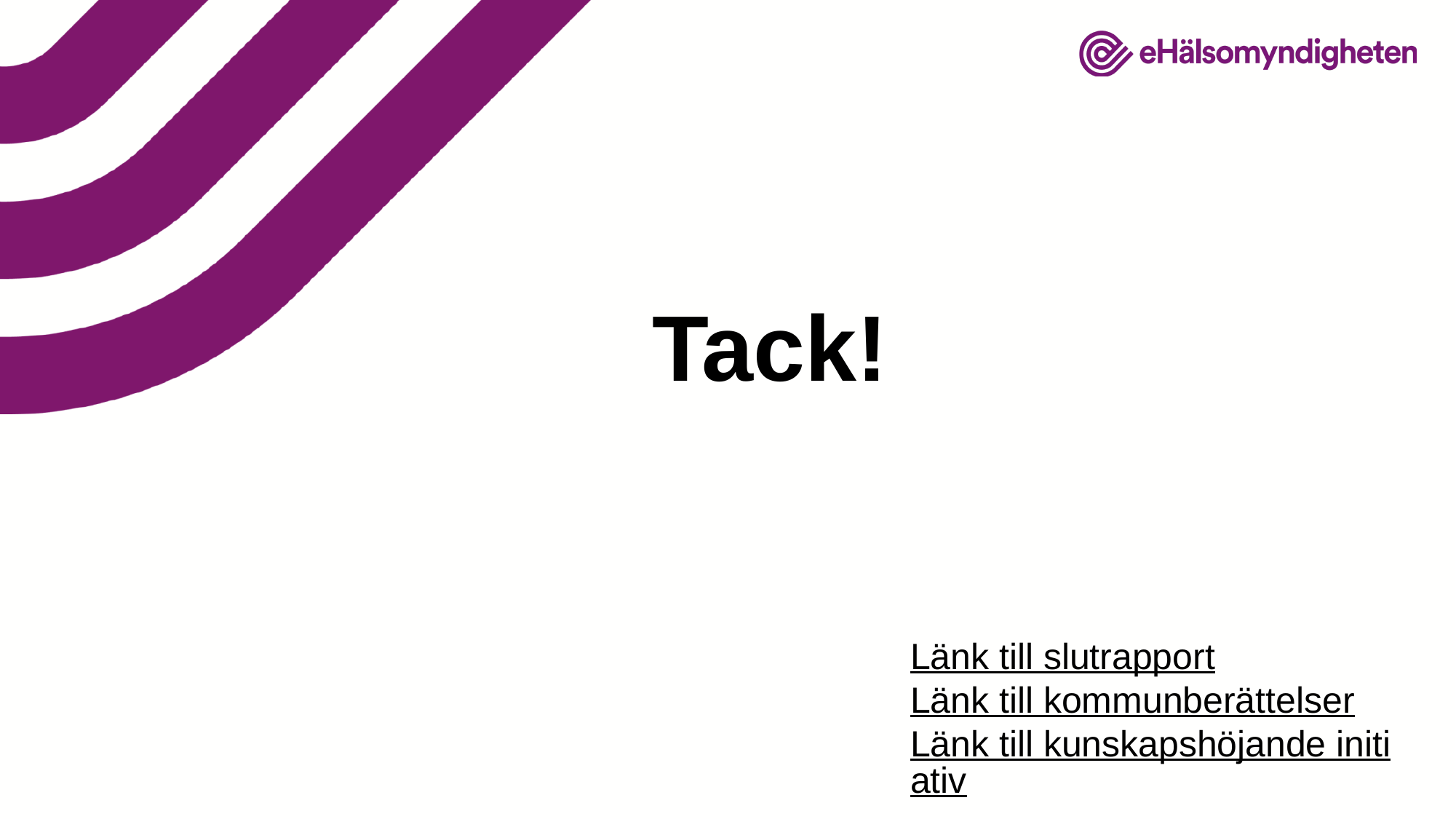

# Tack!
Länk till slutrapport
Länk till kommunberättelser
Länk till kunskapshöjande initiativ